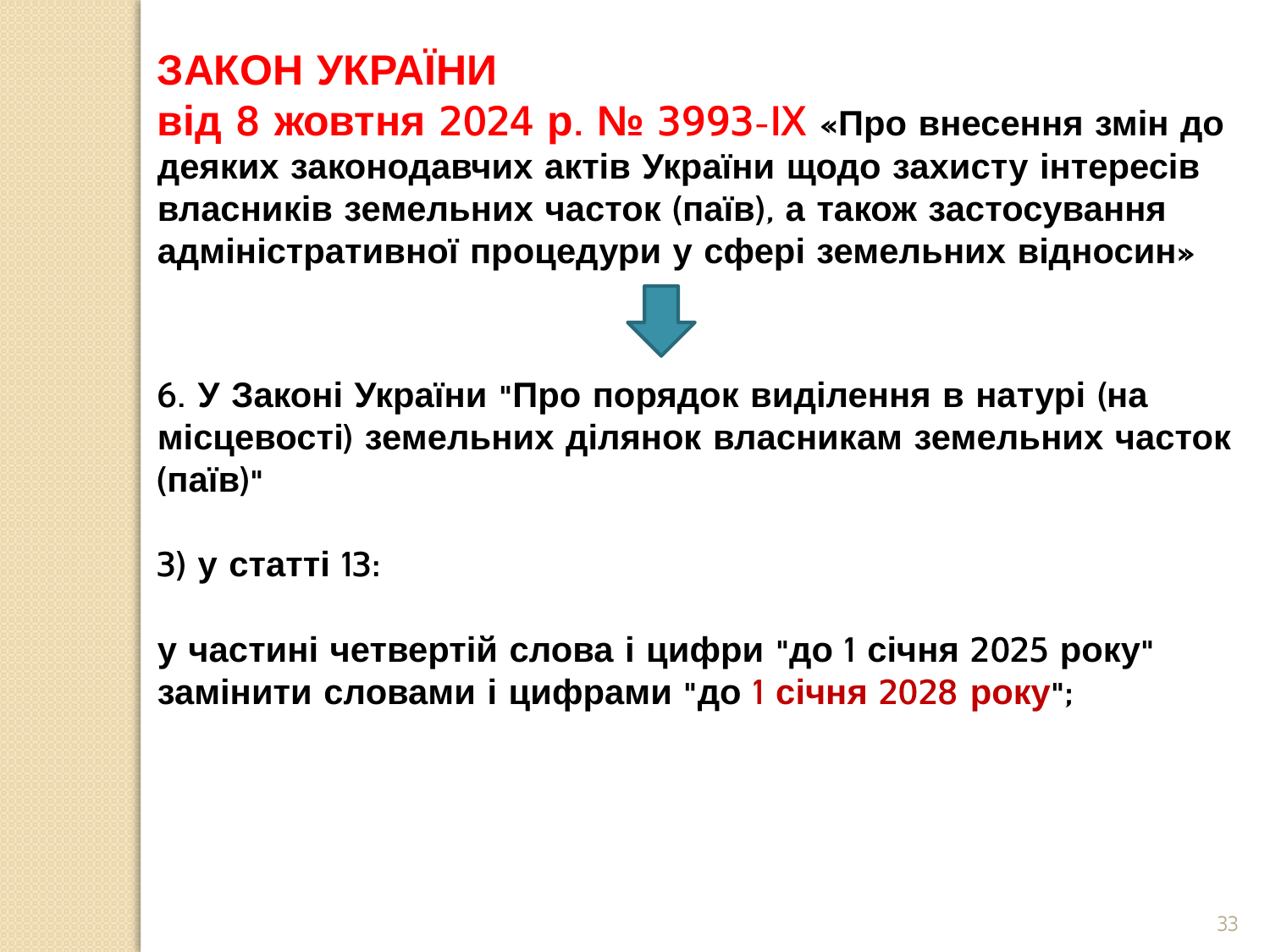

ЗАКОН УКРАЇНИ
від 8 жовтня 2024 р. № 3993-IX «Про внесення змін до деяких законодавчих актів України щодо захисту інтересів власників земельних часток (паїв), а також застосування адміністративної процедури у сфері земельних відносин»

6. У Законі України "Про порядок виділення в натурі (на місцевості) земельних ділянок власникам земельних часток (паїв)"

3) у статті 13:

у частині четвертій слова і цифри "до 1 січня 2025 року" замінити словами і цифрами "до 1 січня 2028 року";

33